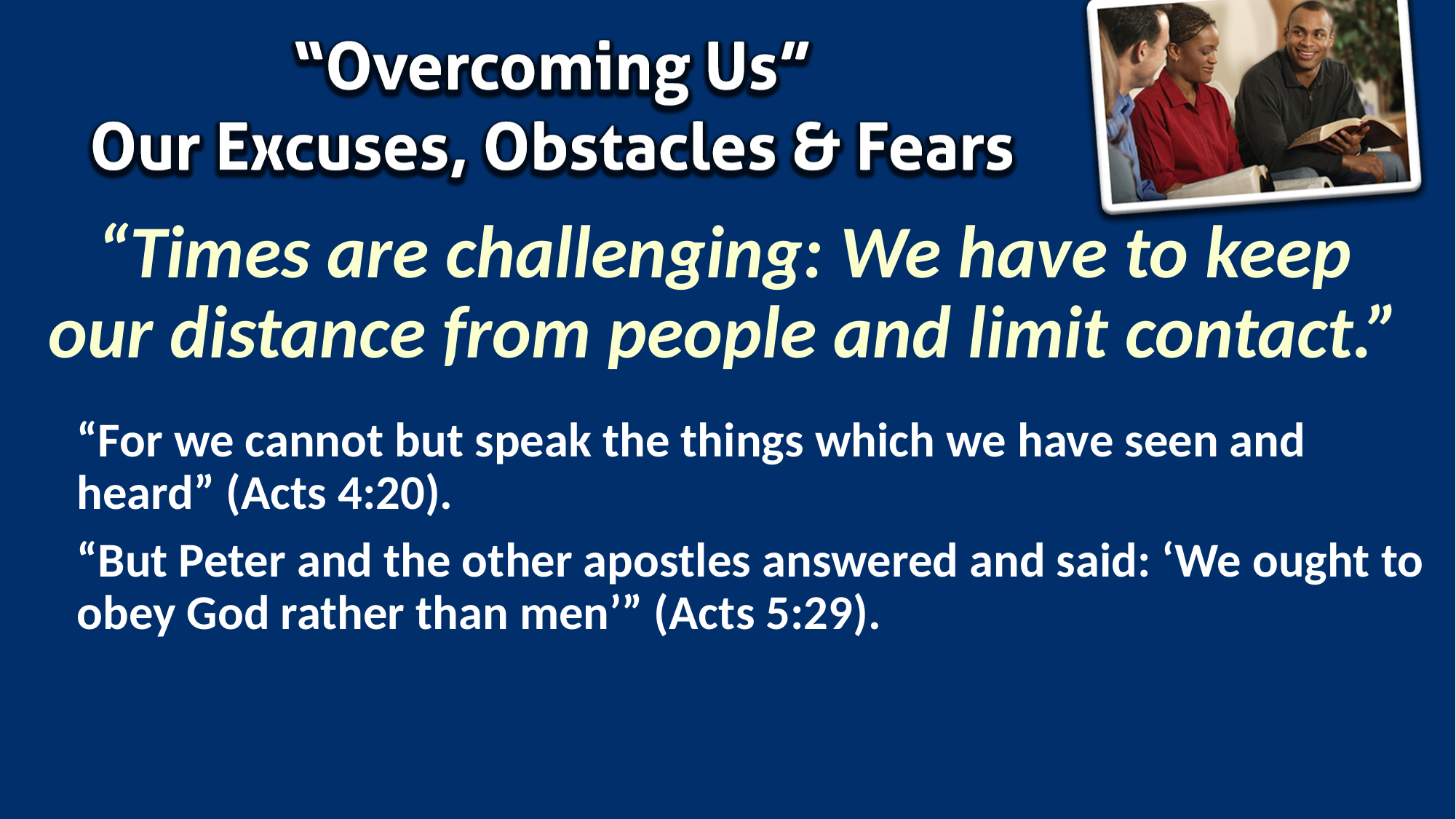

# “Times are challenging: We have to keep our distance from people and limit contact.”
“For we cannot but speak the things which we have seen and heard” (Acts 4:20).
“But Peter and the other apostles answered and said: ‘We ought to obey God rather than men’” (Acts 5:29).